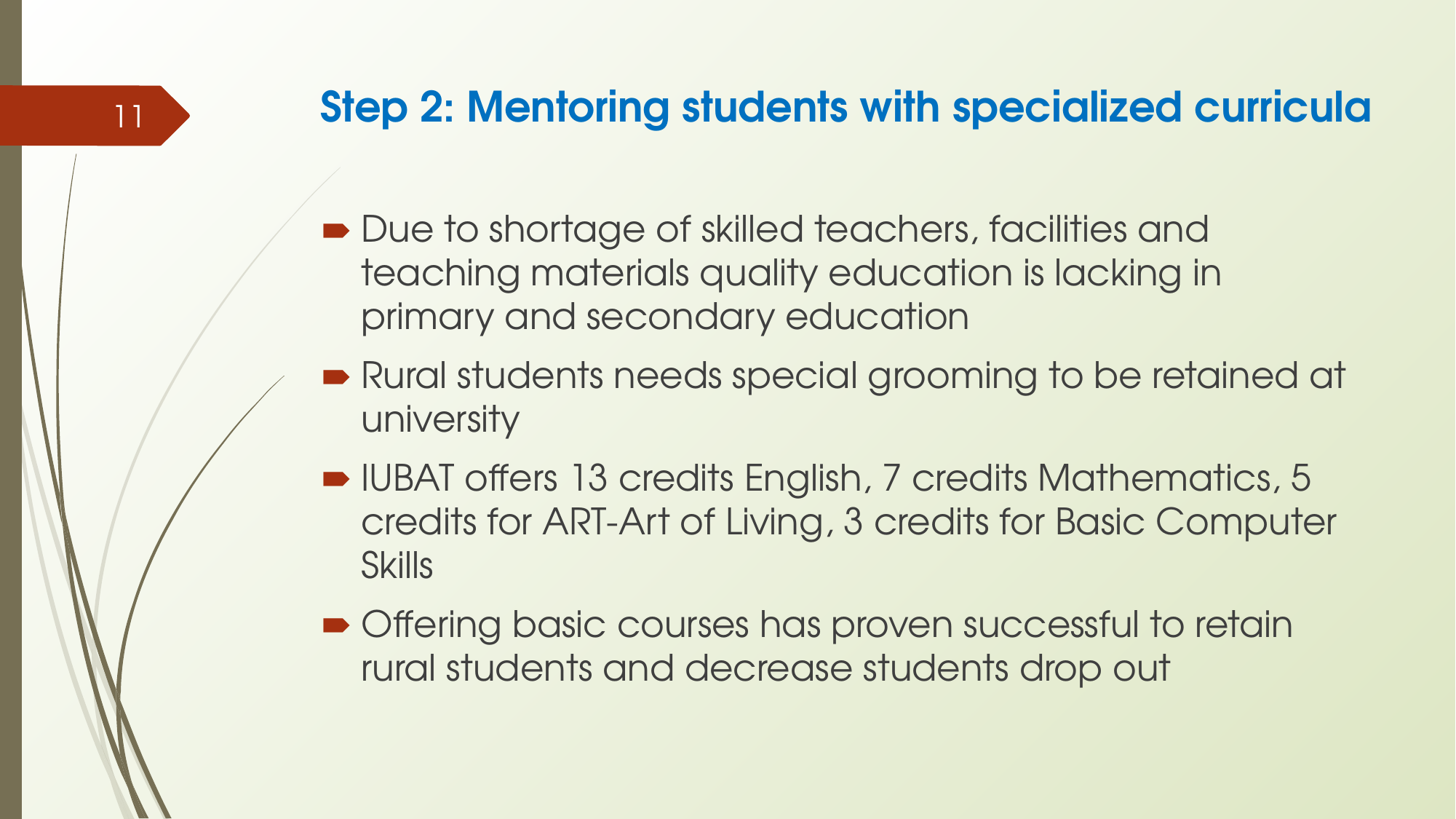

# Step 2: Mentoring students with specialized curricula
11
Due to shortage of skilled teachers, facilities and teaching materials quality education is lacking in primary and secondary education
Rural students needs special grooming to be retained at university
IUBAT offers 13 credits English, 7 credits Mathematics, 5 credits for ART-Art of Living, 3 credits for Basic Computer Skills
Offering basic courses has proven successful to retain rural students and decrease students drop out